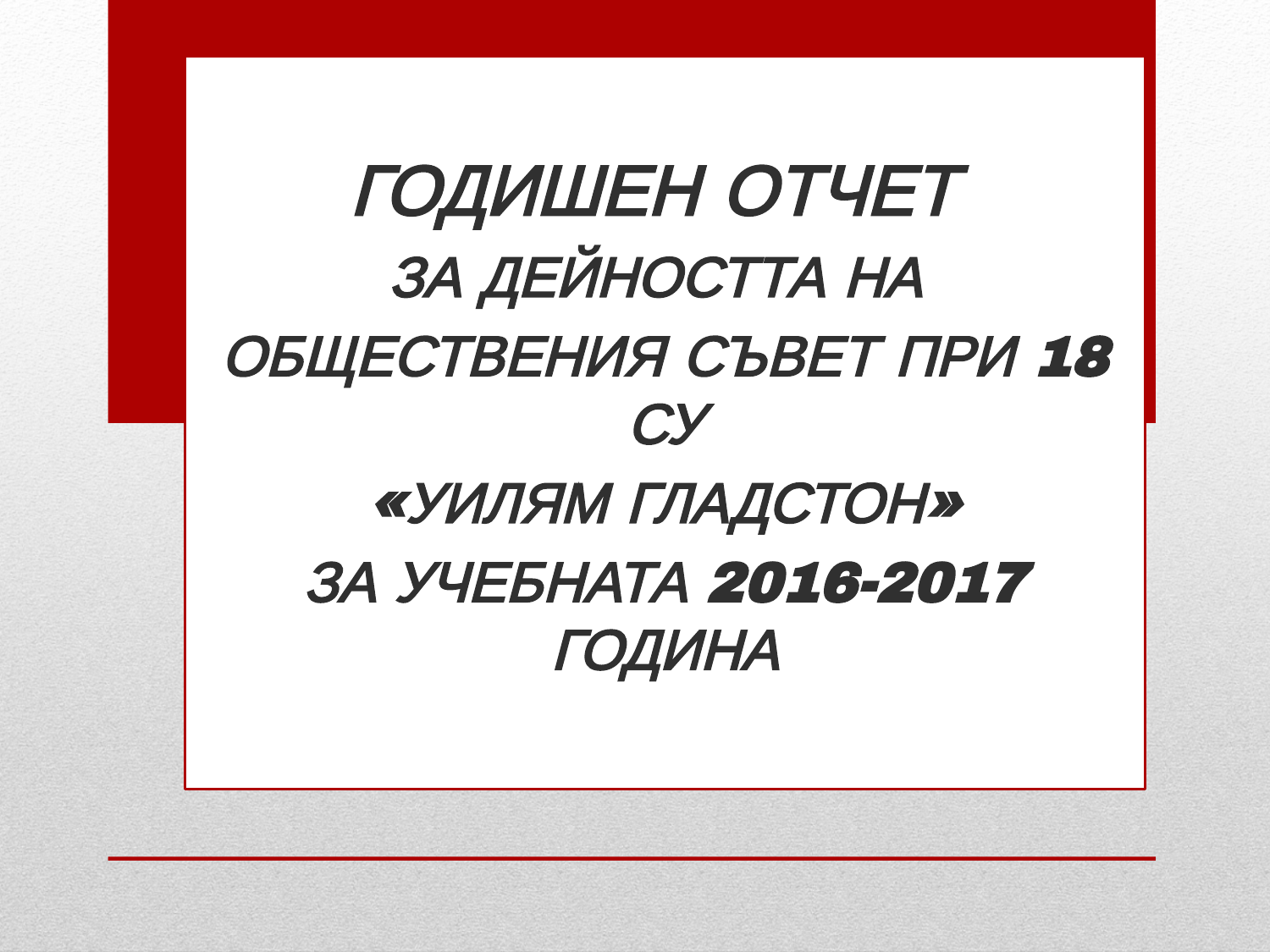

ГОДИШЕН ОТЧЕТ
ЗА ДЕЙНОСТТА НА
ОБЩЕСТВЕНИЯ СЪВЕТ ПРИ 18 СУ
«УИЛЯМ ГЛАДСТОН»
ЗА УЧЕБНАТА 2016-2017 ГОДИНА
#